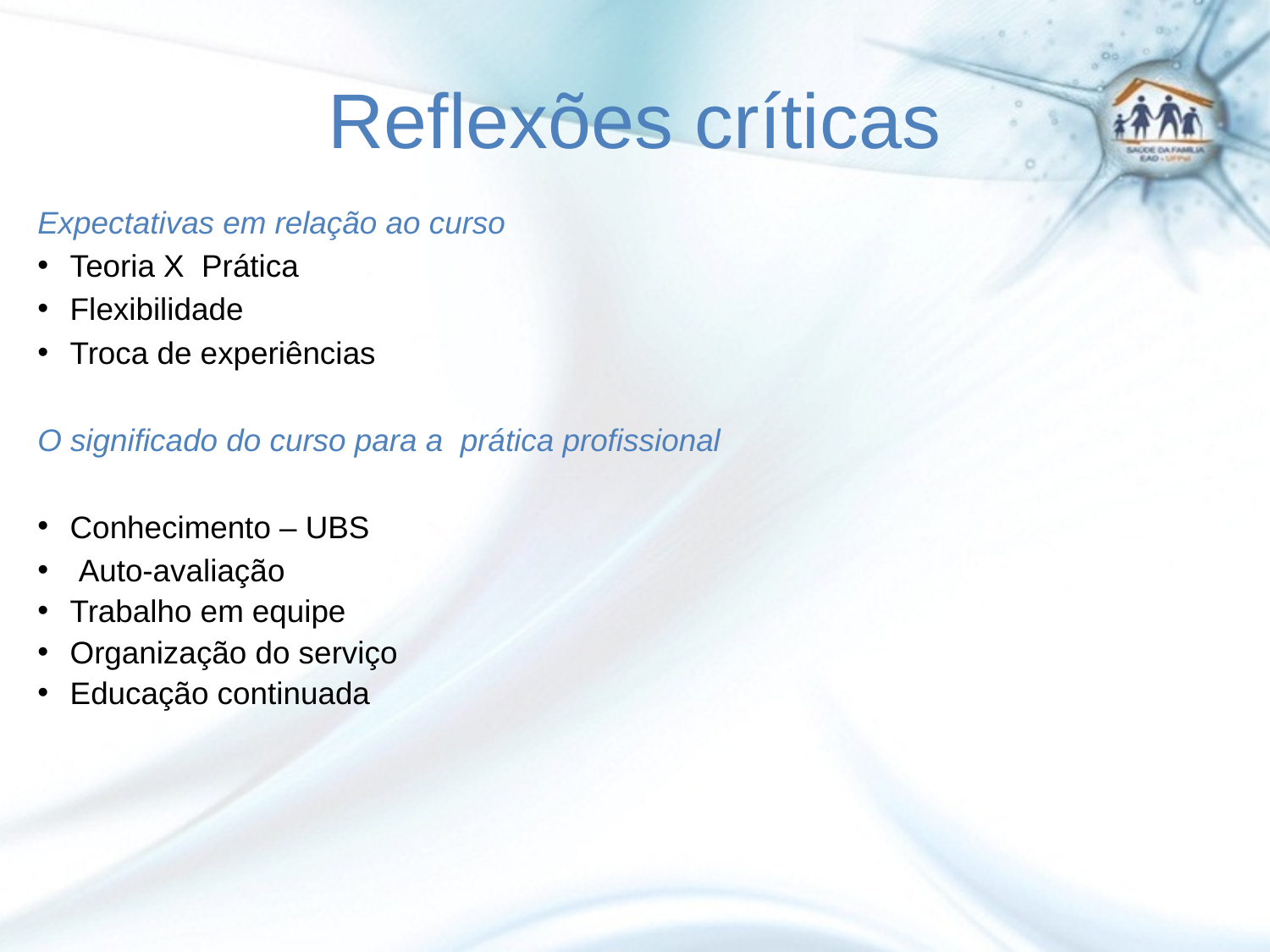

# Reflexões críticas
Expectativas em relação ao curso
Teoria X  Prática
Flexibilidade
Troca de experiências

O significado do curso para a  prática profissional

Conhecimento – UBS
 Auto-avaliação
Trabalho em equipe
Organização do serviço
Educação continuada